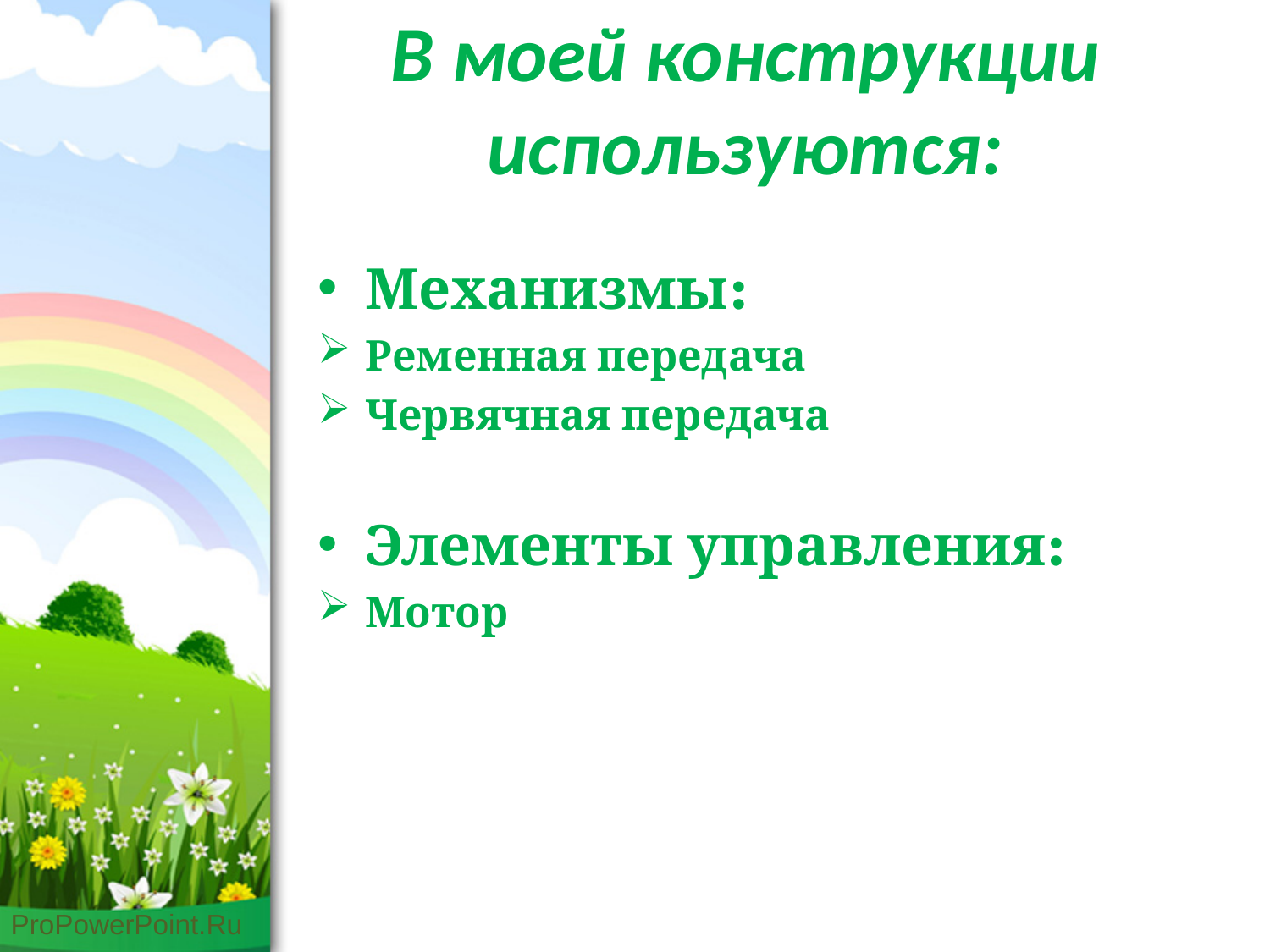

# В моей конструкции используются:
Механизмы:
Ременная передача
Червячная передача

Элементы управления:
Мотор